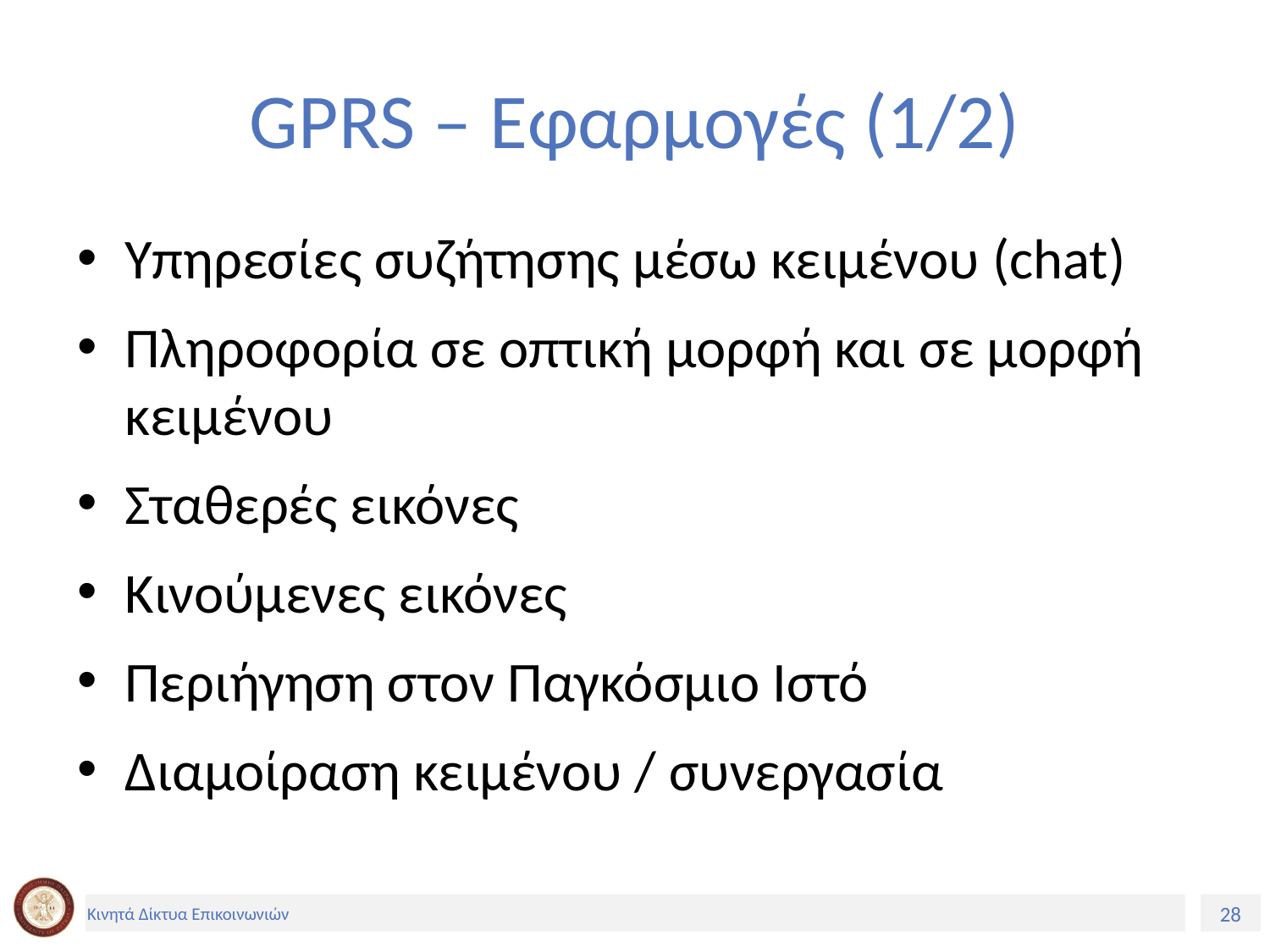

# GPRS – Εφαρμογές (1/2)
Υπηρεσίες συζήτησης μέσω κειμένου (chat)
Πληροφορία σε οπτική μορφή και σε μορφή κειμένου
Σταθερές εικόνες
Kινούμενες εικόνες
Περιήγηση στον Παγκόσμιο Ιστό
Διαμοίραση κειμένου / συνεργασία